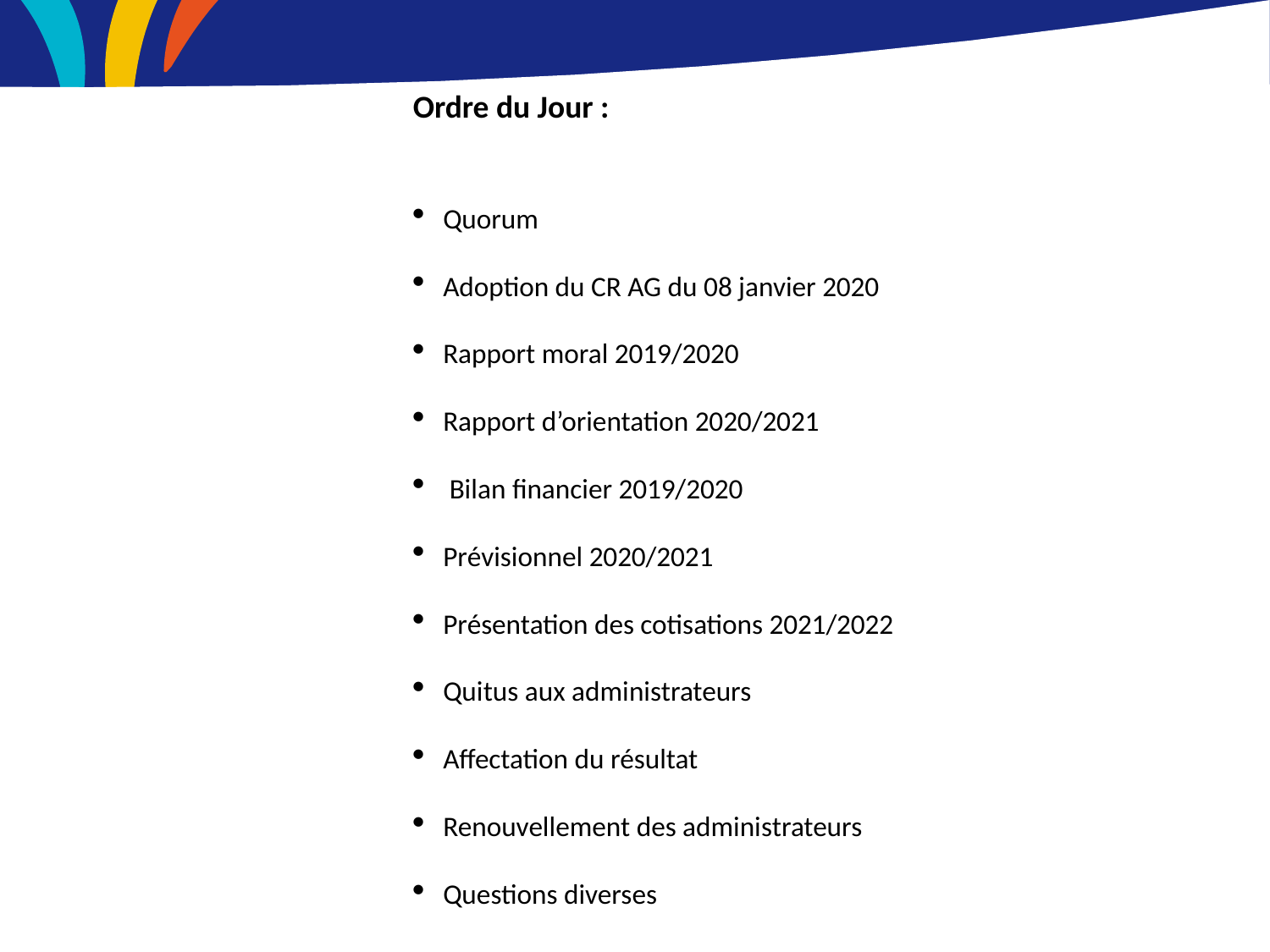

Ordre du Jour :

Quorum

Adoption du CR AG du 08 janvier 2020

Rapport moral 2019/2020

Rapport d’orientation 2020/2021

 Bilan financier 2019/2020

Prévisionnel 2020/2021

Présentation des cotisations 2021/2022

Quitus aux administrateurs

Affectation du résultat

Renouvellement des administrateurs

Questions diverses